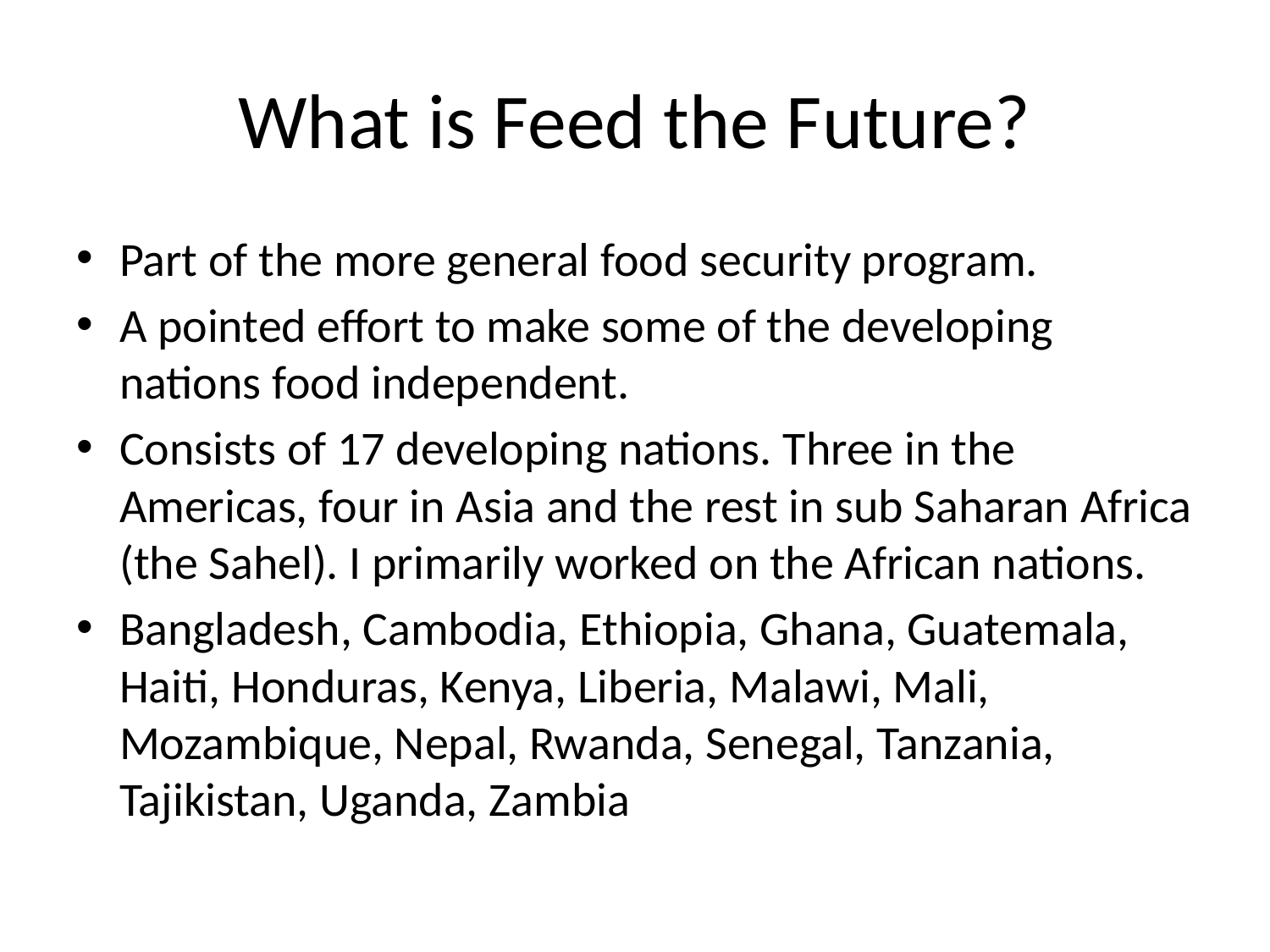

# What is Feed the Future?
Part of the more general food security program.
A pointed effort to make some of the developing nations food independent.
Consists of 17 developing nations. Three in the Americas, four in Asia and the rest in sub Saharan Africa (the Sahel). I primarily worked on the African nations.
Bangladesh, Cambodia, Ethiopia, Ghana, Guatemala, Haiti, Honduras, Kenya, Liberia, Malawi, Mali, Mozambique, Nepal, Rwanda, Senegal, Tanzania, Tajikistan, Uganda, Zambia